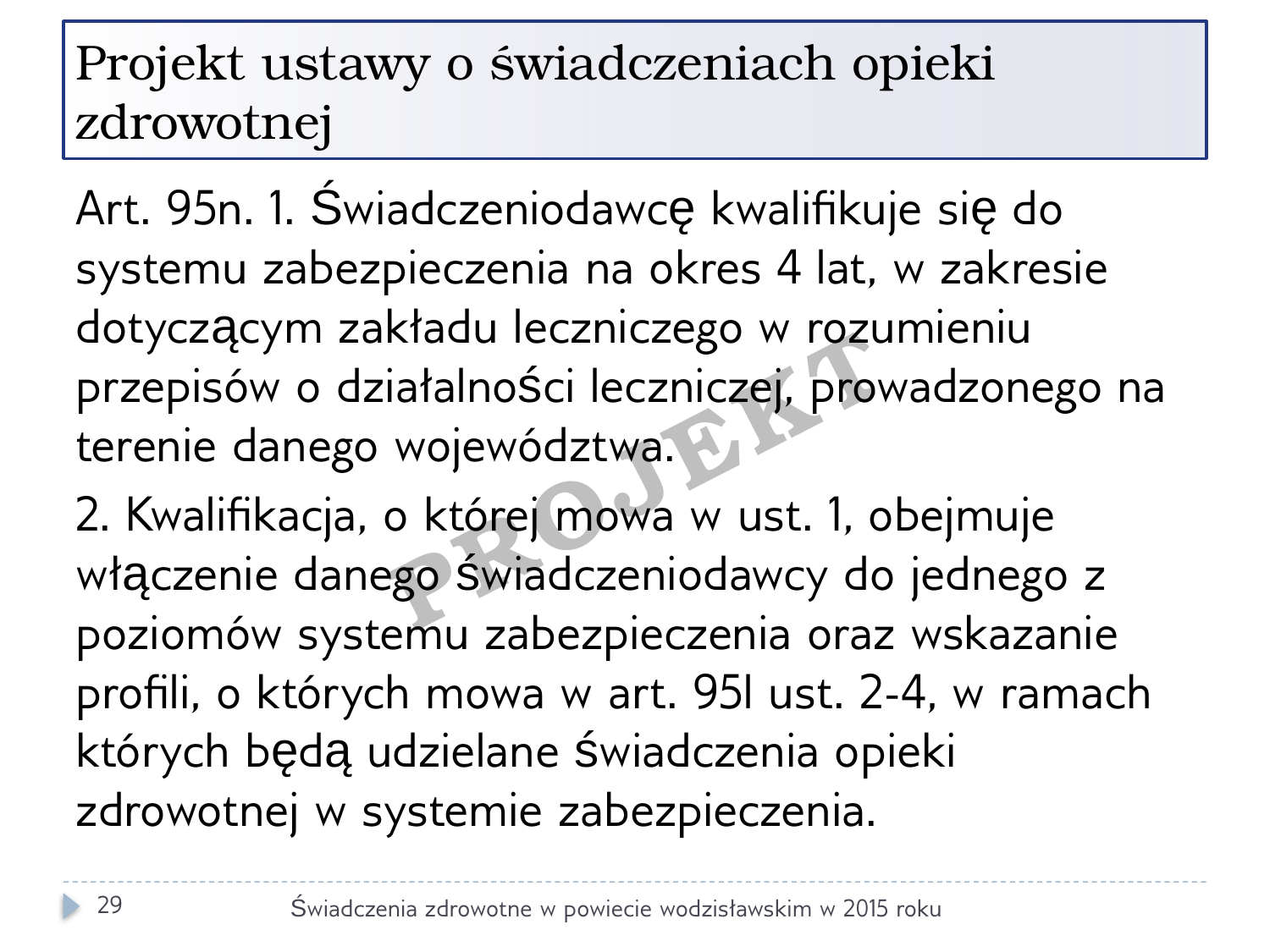

# Projekt ustawy o świadczeniach opieki zdrowotnej
Art. 95n. 1. Świadczeniodawcę kwalifikuje się do systemu zabezpieczenia na okres 4 lat, w zakresie dotyczącym zakładu leczniczego w rozumieniu przepisów o działalności leczniczej, prowadzonego na terenie danego województwa.
2. Kwalifikacja, o której mowa w ust. 1, obejmuje włączenie danego świadczeniodawcy do jednego z poziomów systemu zabezpieczenia oraz wskazanie profili, o których mowa w art. 95l ust. 2-4, w ramach których będą udzielane świadczenia opieki zdrowotnej w systemie zabezpieczenia.

PROJEKT
29
Świadczenia zdrowotne w powiecie wodzisławskim w 2015 roku